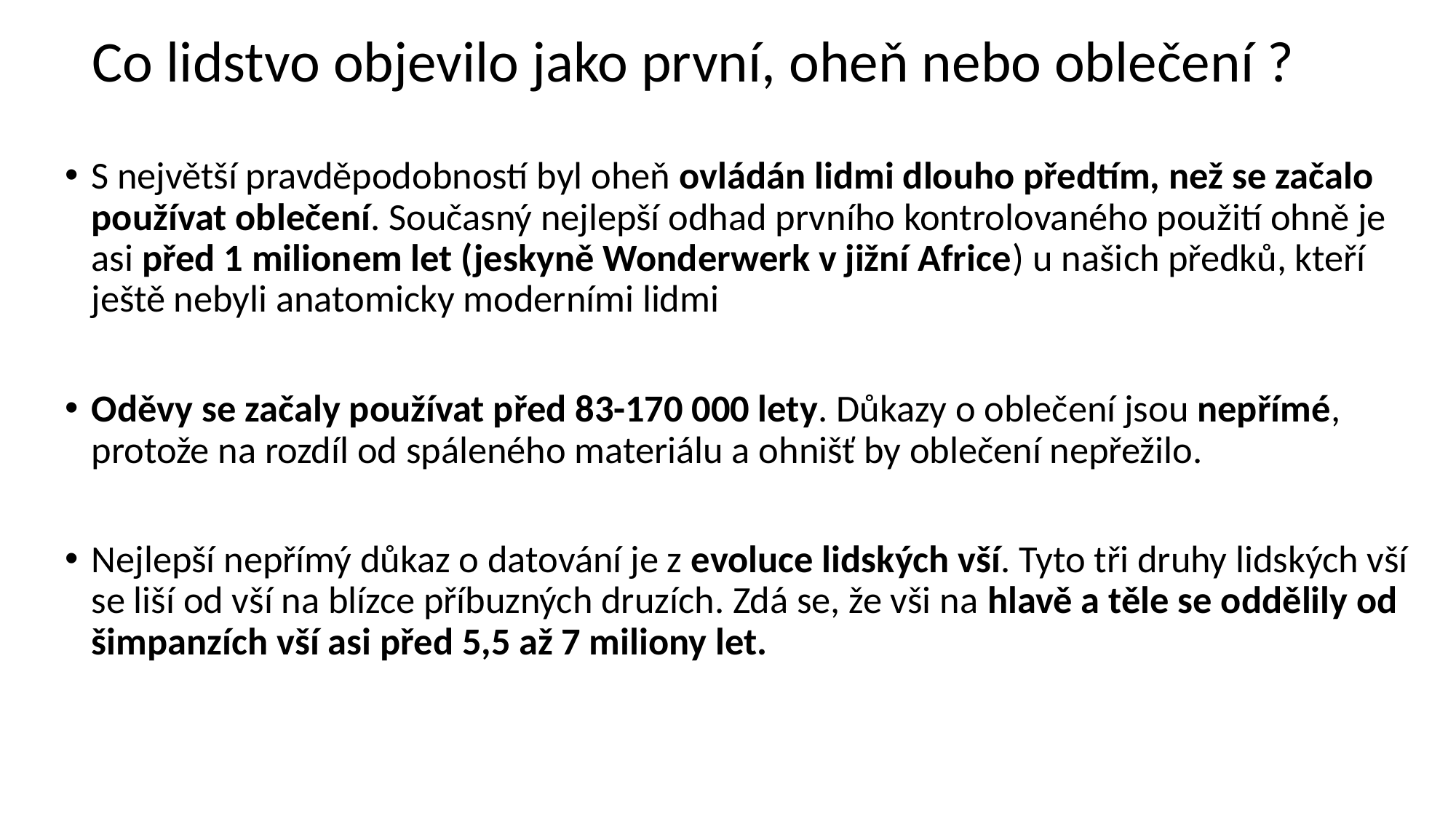

# Co lidstvo objevilo jako první, oheň nebo oblečení ?
S největší pravděpodobností byl oheň ovládán lidmi dlouho předtím, než se začalo používat oblečení. Současný nejlepší odhad prvního kontrolovaného použití ohně je asi před 1 milionem let (jeskyně Wonderwerk v jižní Africe) u našich předků, kteří ještě nebyli anatomicky moderními lidmi

Oděvy se začaly používat před 83-170 000 lety. Důkazy o oblečení jsou nepřímé, protože na rozdíl od spáleného materiálu a ohnišť by oblečení nepřežilo.

Nejlepší nepřímý důkaz o datování je z evoluce lidských vší. Tyto tři druhy lidských vší se liší od vší na blízce příbuzných druzích. Zdá se, že vši na hlavě a těle se oddělily od šimpanzích vší asi před 5,5 až 7 miliony let.